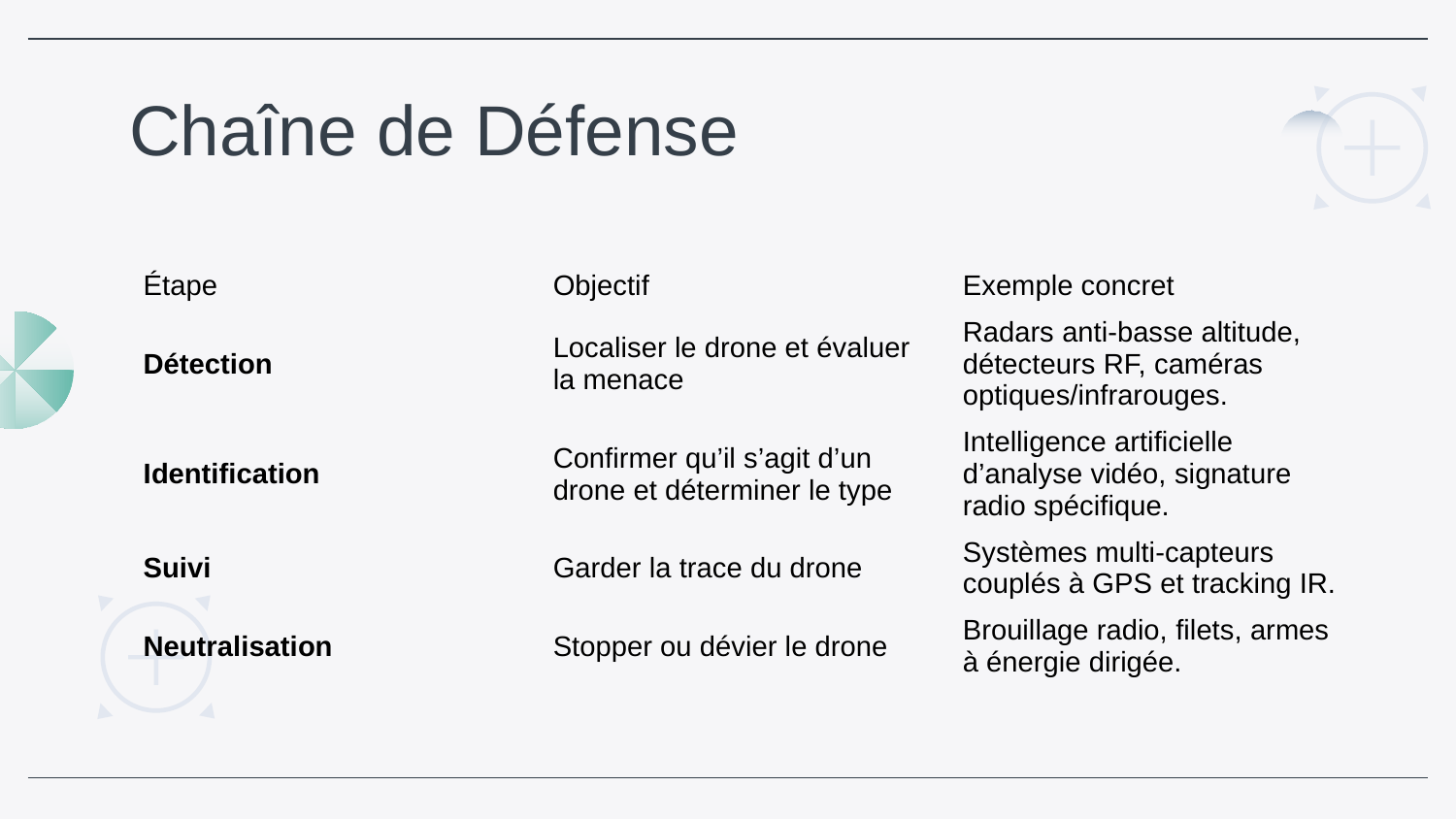

# Chaîne de Défense

| Étape | Objectif | Exemple concret |
| --- | --- | --- |
| Détection | Localiser le drone et évaluer la menace | Radars anti-basse altitude, détecteurs RF, caméras optiques/infrarouges. |
| Identification | Confirmer qu’il s’agit d’un drone et déterminer le type | Intelligence artificielle d’analyse vidéo, signature radio spécifique. |
| Suivi | Garder la trace du drone | Systèmes multi-capteurs couplés à GPS et tracking IR. |
| Neutralisation | Stopper ou dévier le drone | Brouillage radio, filets, armes à énergie dirigée. |